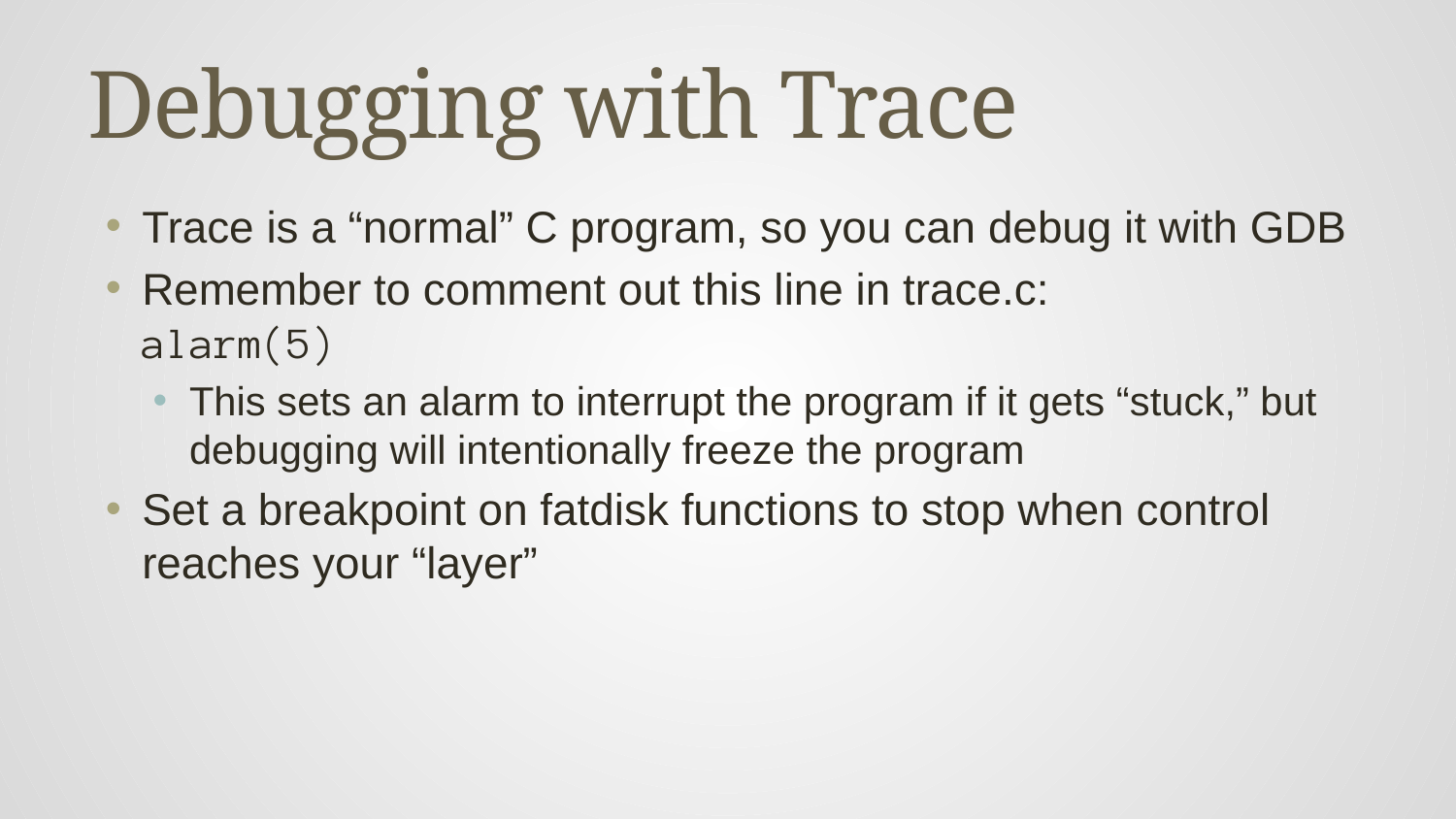

# Debugging with Trace
Trace is a “normal” C program, so you can debug it with GDB
Remember to comment out this line in trace.c:
alarm(5)
This sets an alarm to interrupt the program if it gets “stuck,” but debugging will intentionally freeze the program
Set a breakpoint on fatdisk functions to stop when control reaches your “layer”